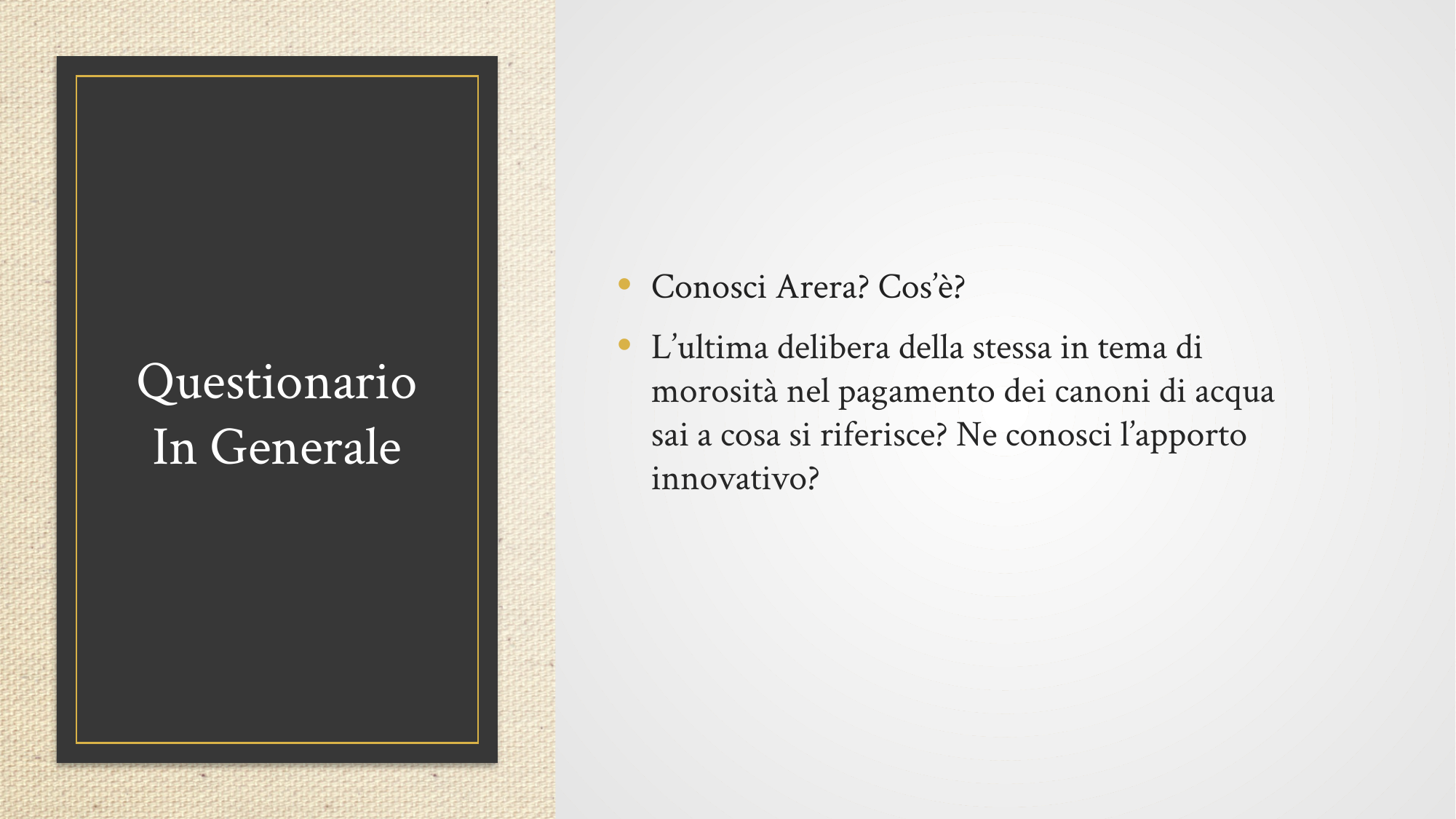

# Questionario In Generale
Conosci Arera? Cos’è?
L’ultima delibera della stessa in tema di morosità nel pagamento dei canoni di acqua sai a cosa si riferisce? Ne conosci l’apporto innovativo?